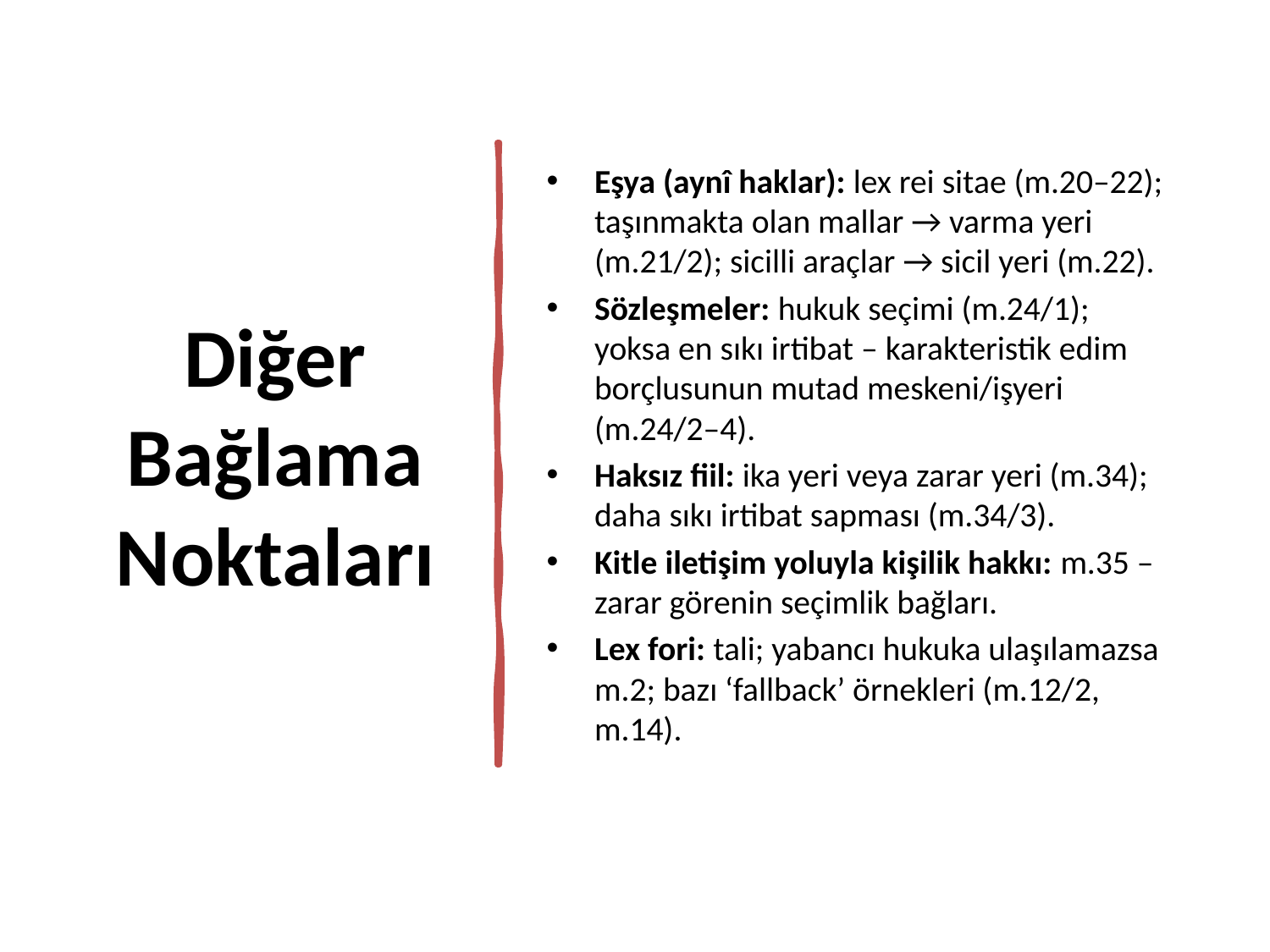

# Diğer Bağlama Noktaları
Eşya (aynî haklar): lex rei sitae (m.20–22); taşınmakta olan mallar → varma yeri (m.21/2); sicilli araçlar → sicil yeri (m.22).
Sözleşmeler: hukuk seçimi (m.24/1); yoksa en sıkı irtibat – karakteristik edim borçlusunun mutad meskeni/işyeri (m.24/2–4).
Haksız fiil: ika yeri veya zarar yeri (m.34); daha sıkı irtibat sapması (m.34/3).
Kitle iletişim yoluyla kişilik hakkı: m.35 – zarar görenin seçimlik bağları.
Lex fori: tali; yabancı hukuka ulaşılamazsa m.2; bazı ‘fallback’ örnekleri (m.12/2, m.14).